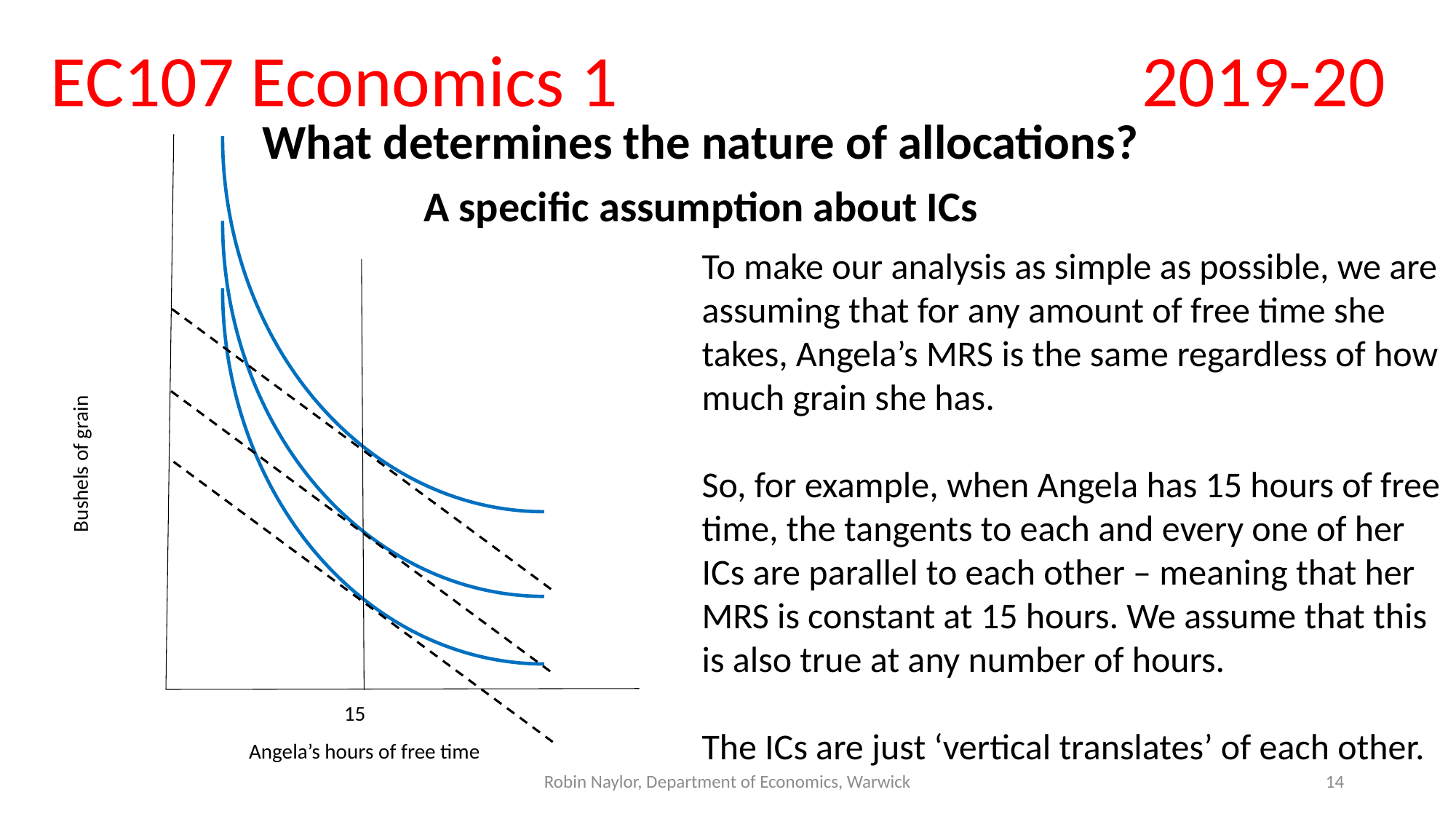

# EC107 Economics 1					2019-20
What determines the nature of allocations?
A specific assumption about ICs
To make our analysis as simple as possible, we are assuming that for any amount of free time she takes, Angela’s MRS is the same regardless of how much grain she has.

So, for example, when Angela has 15 hours of free time, the tangents to each and every one of her ICs are parallel to each other – meaning that her MRS is constant at 15 hours. We assume that this is also true at any number of hours.

The ICs are just ‘vertical translates’ of each other.
Bushels of grain
15
Angela’s hours of free time
Robin Naylor, Department of Economics, Warwick
14